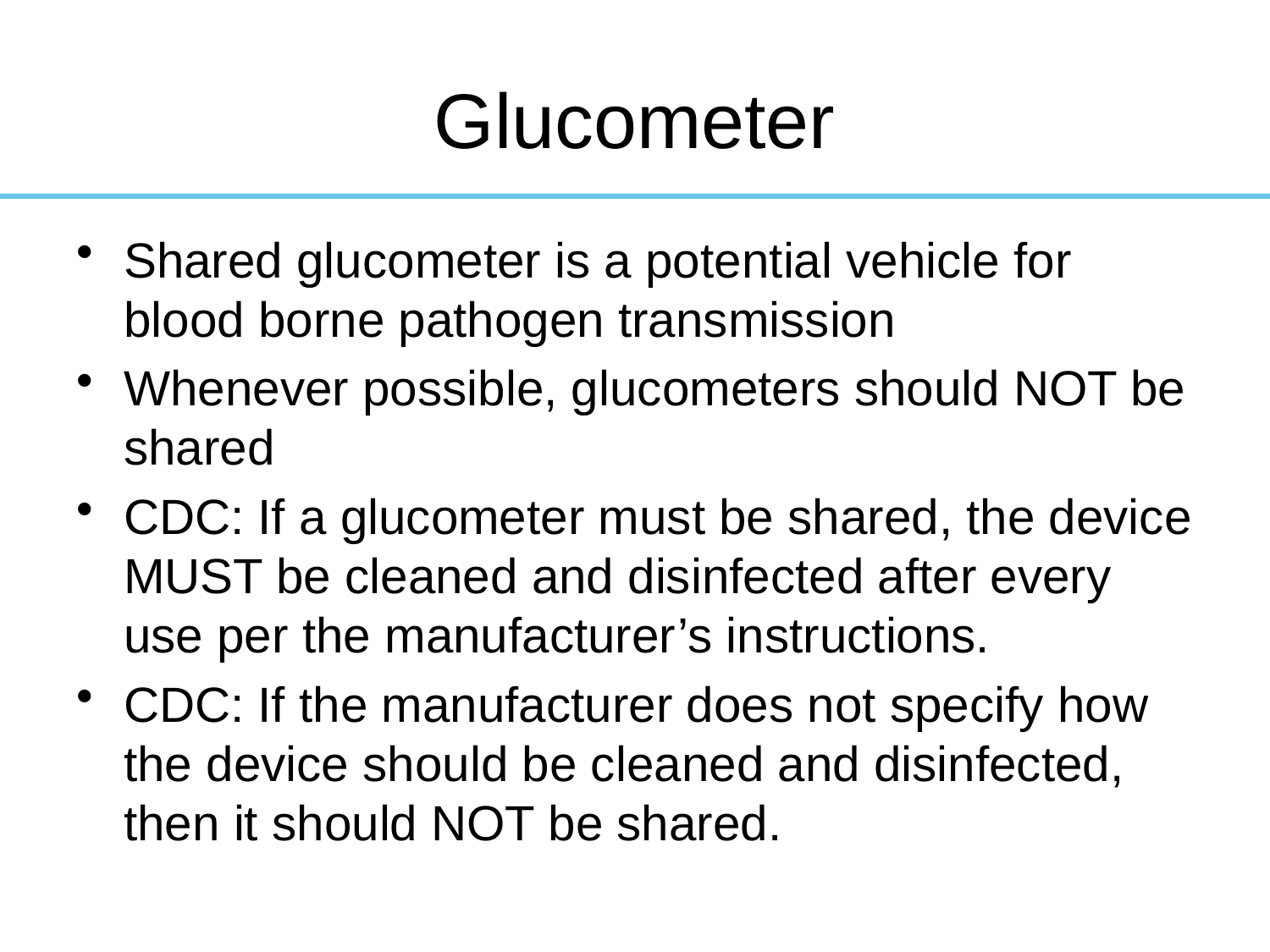

# Glucometer

Shared glucometer is a potential vehicle for blood borne pathogen transmission
Whenever possible, glucometers should NOT be shared
CDC: If a glucometer must be shared, the device MUST be cleaned and disinfected after every use per the manufacturer’s instructions.
CDC: If the manufacturer does not specify how the device should be cleaned and disinfected, then it should NOT be shared.